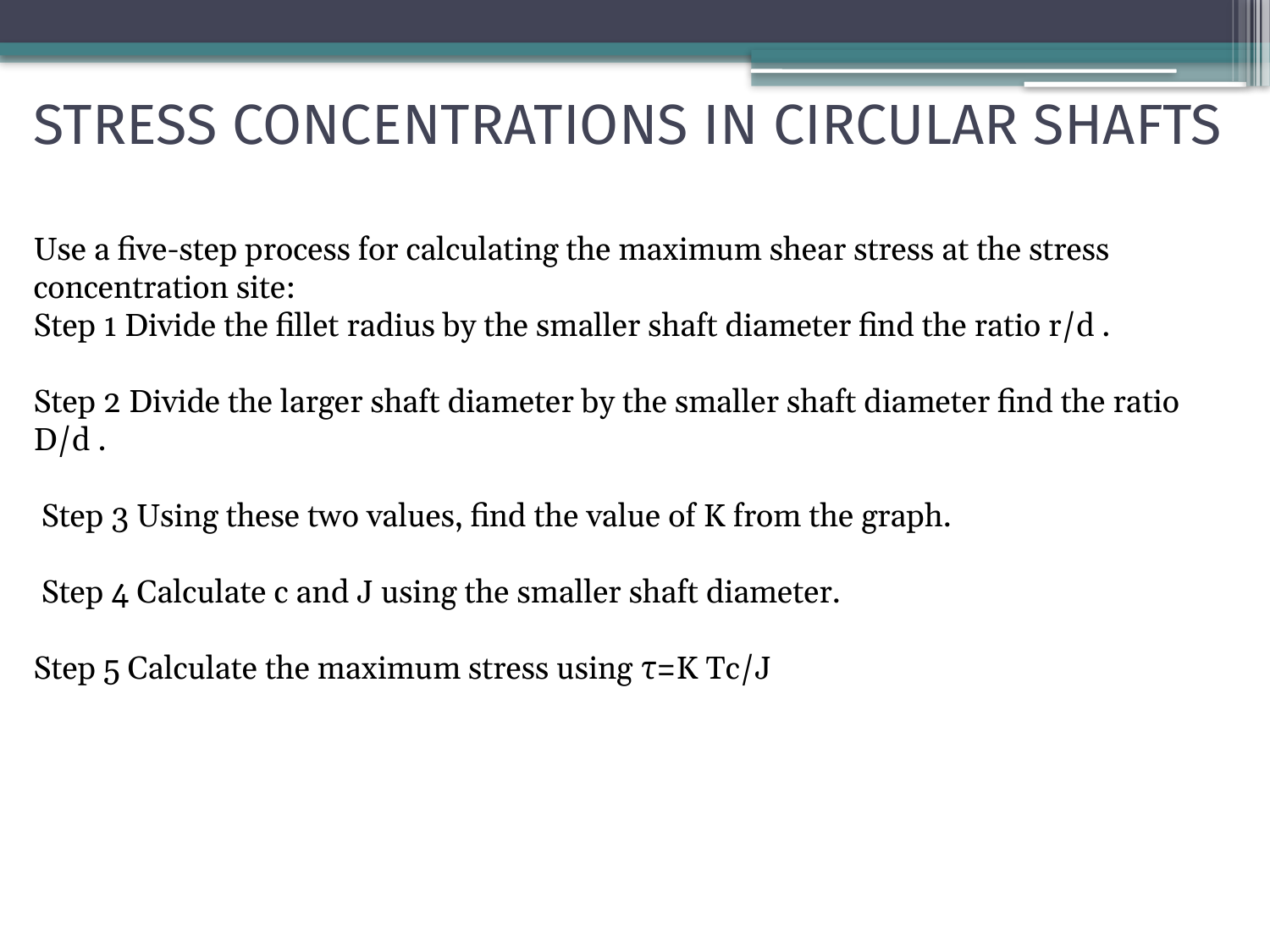

# STRESS CONCENTRATIONS IN CIRCULAR SHAFTS
Use a five-step process for calculating the maximum shear stress at the stress concentration site:
Step 1 Divide the fillet radius by the smaller shaft diameter find the ratio r/d .

Step 2 Divide the larger shaft diameter by the smaller shaft diameter find the ratio D/d .

 Step 3 Using these two values, find the value of K from the graph.

 Step 4 Calculate c and J using the smaller shaft diameter.

Step 5 Calculate the maximum stress using τ=K Tc/J